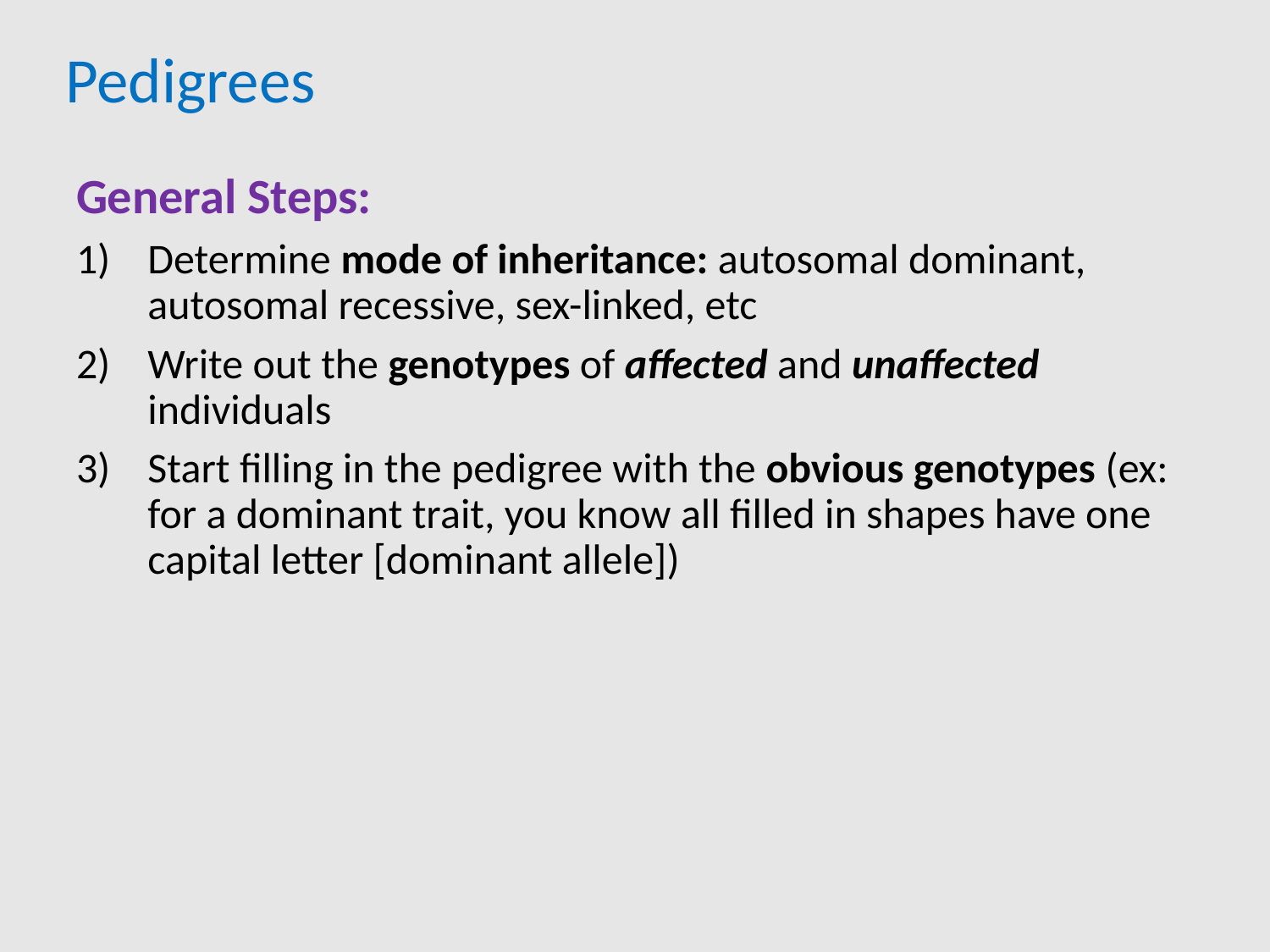

# Pedigrees
General Steps:
Determine mode of inheritance: autosomal dominant, autosomal recessive, sex-linked, etc
Write out the genotypes of affected and unaffected individuals
Start filling in the pedigree with the obvious genotypes (ex: for a dominant trait, you know all filled in shapes have one capital letter [dominant allele])